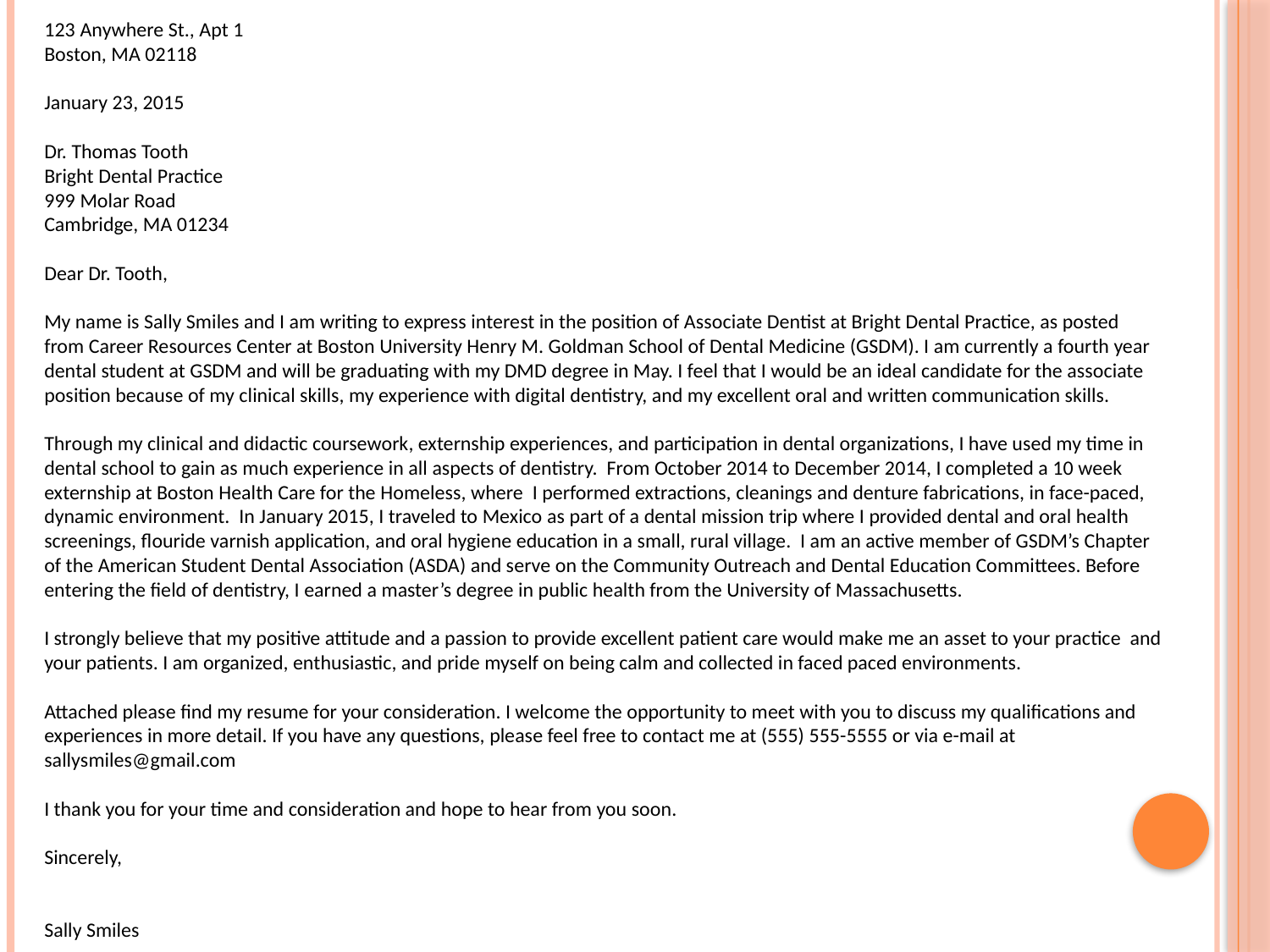

123 Anywhere St., Apt 1
Boston, MA 02118

January 23, 2015

Dr. Thomas Tooth
Bright Dental Practice
999 Molar Road
Cambridge, MA 01234

Dear Dr. Tooth,

My name is Sally Smiles and I am writing to express interest in the position of Associate Dentist at Bright Dental Practice, as posted from Career Resources Center at Boston University Henry M. Goldman School of Dental Medicine (GSDM). I am currently a fourth year dental student at GSDM and will be graduating with my DMD degree in May. I feel that I would be an ideal candidate for the associate position because of my clinical skills, my experience with digital dentistry, and my excellent oral and written communication skills.
Through my clinical and didactic coursework, externship experiences, and participation in dental organizations, I have used my time in dental school to gain as much experience in all aspects of dentistry.  From October 2014 to December 2014, I completed a 10 week externship at Boston Health Care for the Homeless, where  I performed extractions, cleanings and denture fabrications, in face-paced, dynamic environment.  In January 2015, I traveled to Mexico as part of a dental mission trip where I provided dental and oral health screenings, flouride varnish application, and oral hygiene education in a small, rural village.  I am an active member of GSDM’s Chapter of the American Student Dental Association (ASDA) and serve on the Community Outreach and Dental Education Committees. Before entering the field of dentistry, I earned a master’s degree in public health from the University of Massachusetts.

I strongly believe that my positive attitude and a passion to provide excellent patient care would make me an asset to your practice  and your patients. I am organized, enthusiastic, and pride myself on being calm and collected in faced paced environments.
Attached please find my resume for your consideration. I welcome the opportunity to meet with you to discuss my qualifications and experiences in more detail. If you have any questions, please feel free to contact me at (555) 555-5555 or via e-mail at sallysmiles@gmail.com
I thank you for your time and consideration and hope to hear from you soon.

Sincerely,

Sally Smiles